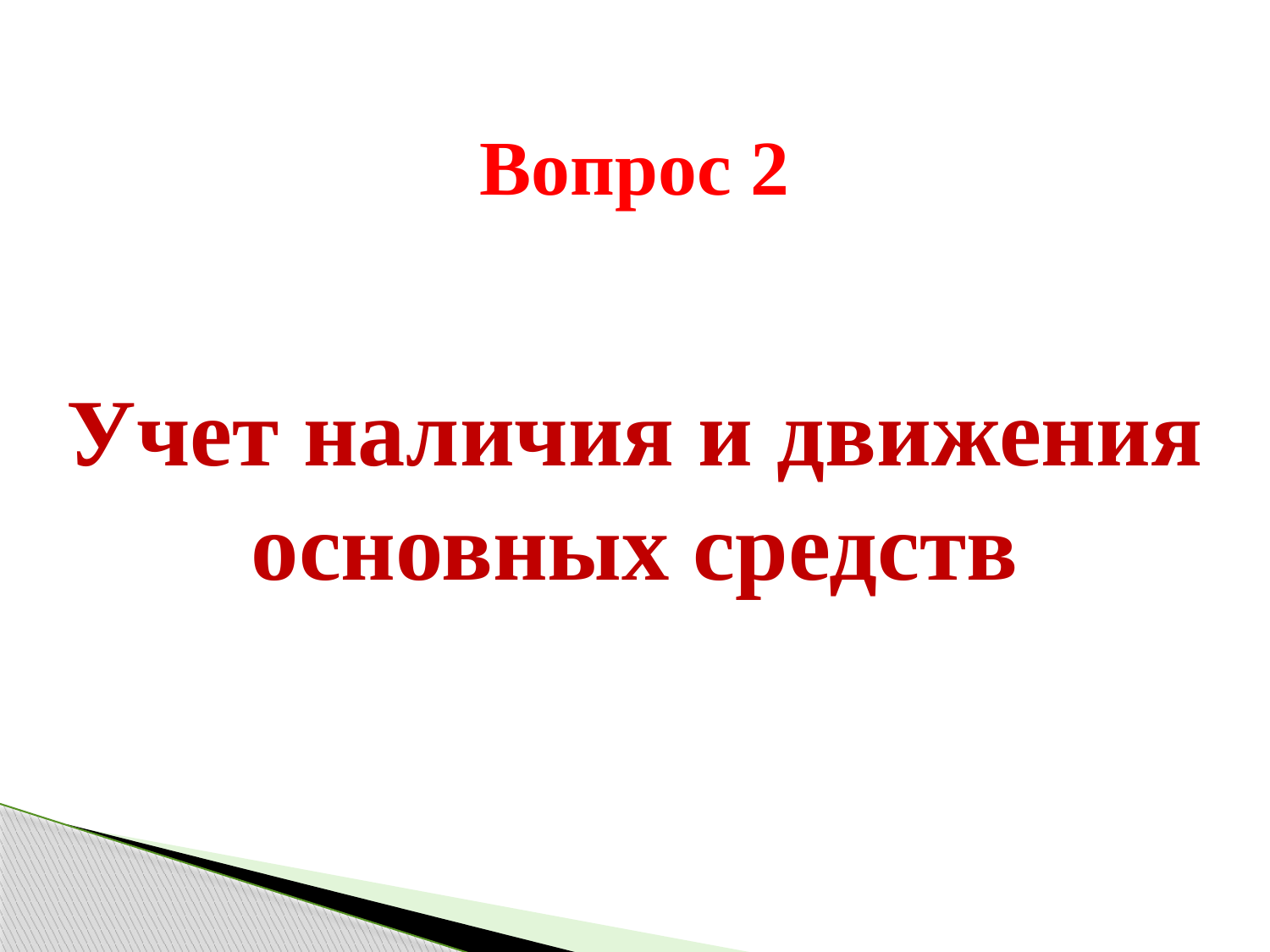

Вопрос 2

Учет наличия и движения основных средств